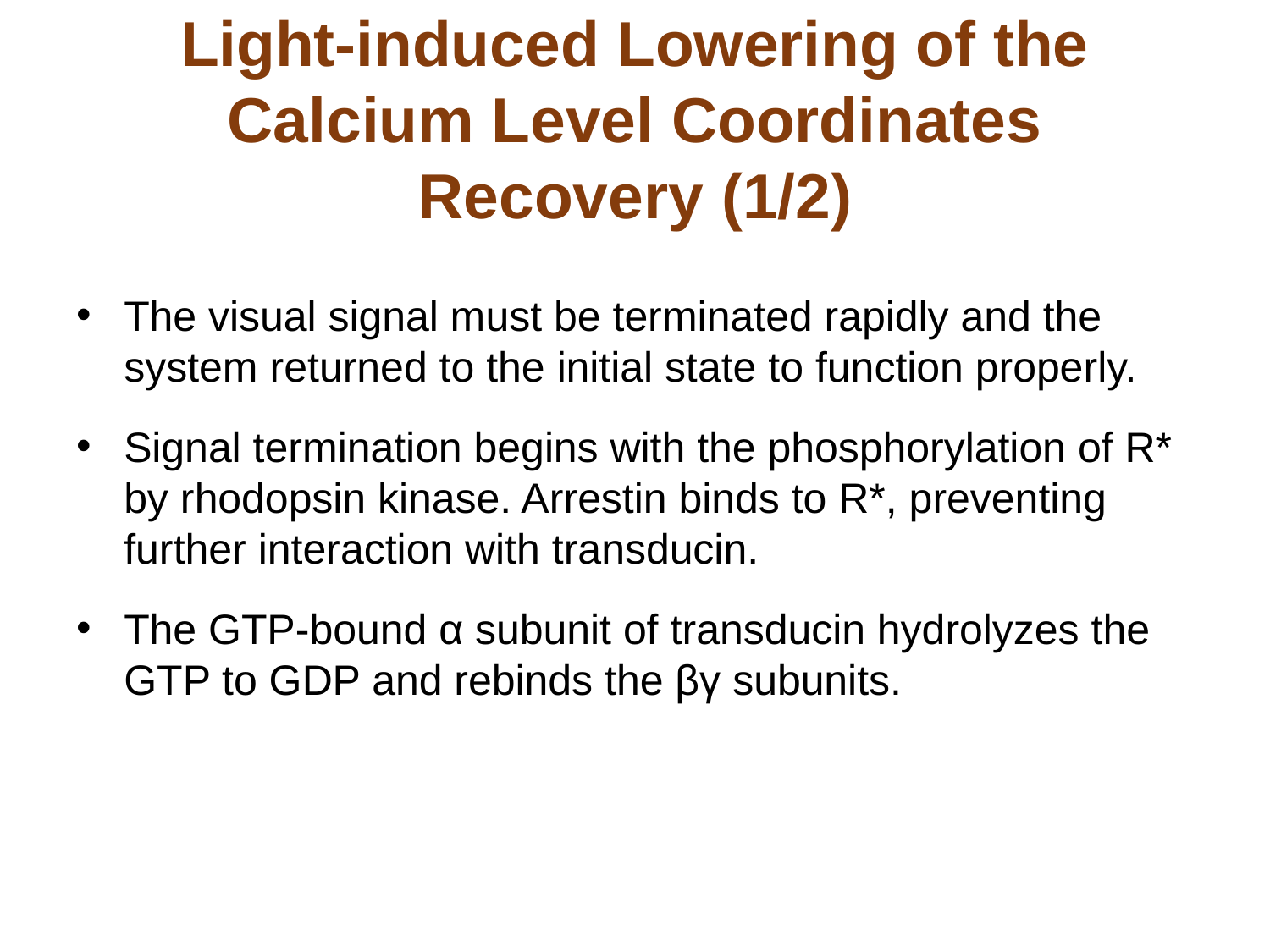

# Light-induced Lowering of the Calcium Level Coordinates Recovery (1/2)
The visual signal must be terminated rapidly and the system returned to the initial state to function properly.
Signal termination begins with the phosphorylation of R* by rhodopsin kinase. Arrestin binds to R*, preventing further interaction with transducin.
The GTP-bound α subunit of transducin hydrolyzes the GTP to GDP and rebinds the βγ subunits.